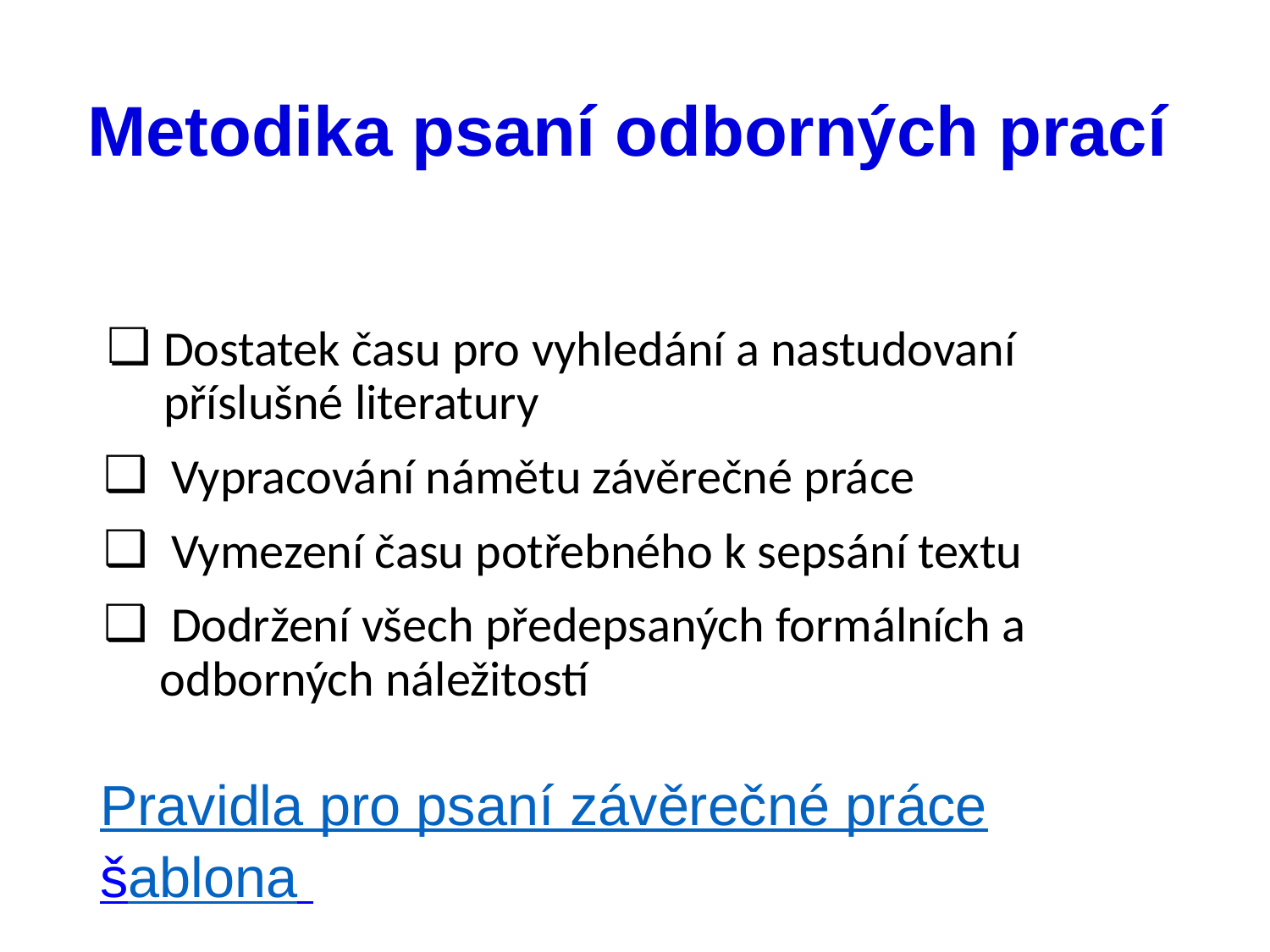

# Metodika psaní odborných prací
Dostatek času pro vyhledání a nastudovaní      příslušné literatury
 Vypracování námětu závěrečné práce
 Vymezení času potřebného k sepsání textu
 Dodržení všech předepsaných formálních a odborných náležitostí

Pravidla pro psaní závěrečné práce
šablona